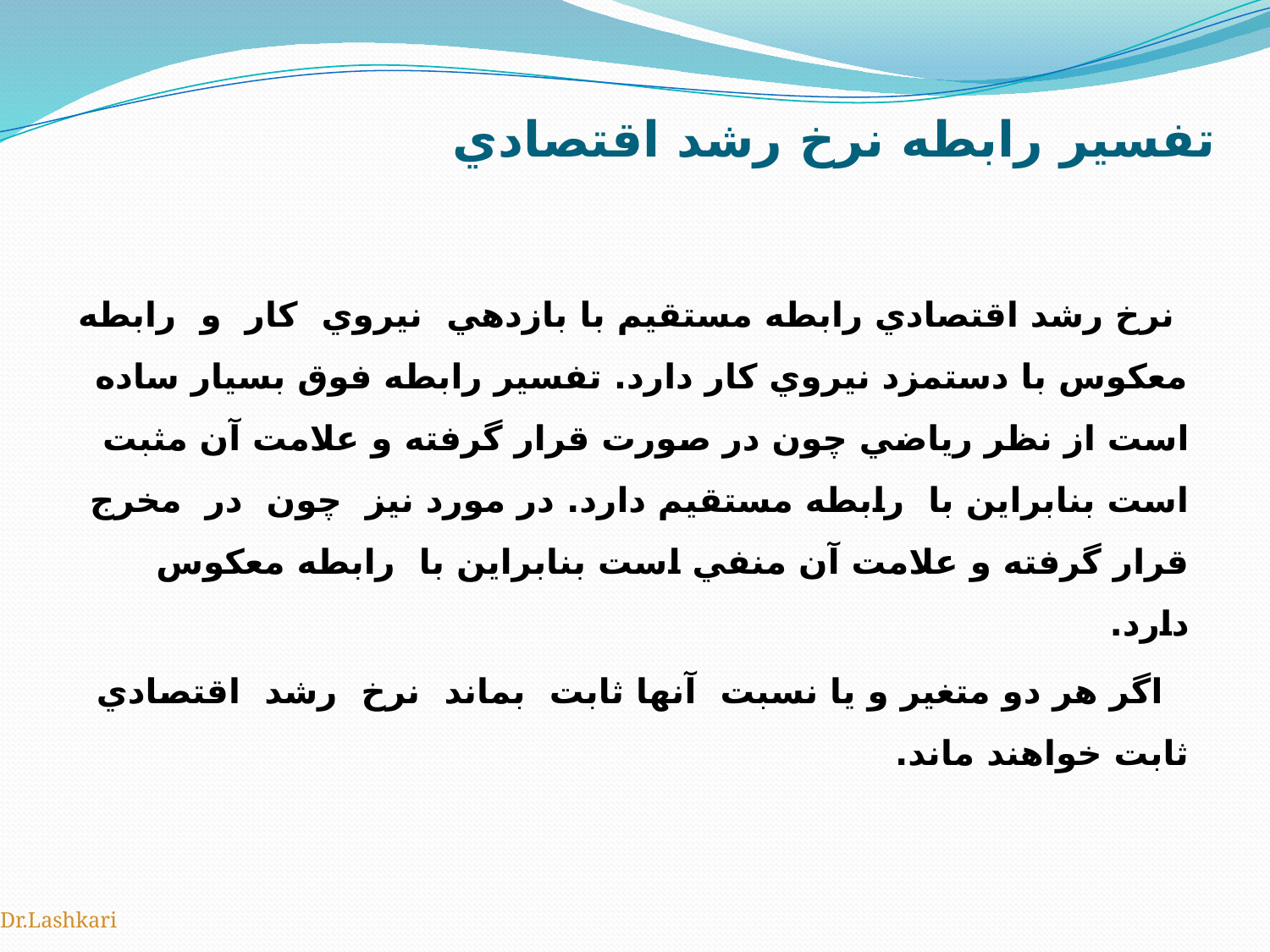

# تفسير رابطه نرخ رشد اقتصادي
    نرخ رشد اقتصادي رابطه مستقيم با بازدهي  نيروي  كار  و  رابطه معكوس با دستمزد نيروي كار دارد. تفسير رابطه فوق بسيار ساده است از نظر رياضي چون در صورت قرار گرفته و علامت آن مثبت است بنابراين با  رابطه مستقيم دارد. در مورد نيز  چون  در  مخرج قرار گرفته و علامت آن منفي است بنابراين با  رابطه معكوس دارد.
     اگر هر دو متغير و يا نسبت  آنها ثابت  بماند  نرخ  رشد  اقتصادي ثابت خواهند ماند.
Dr.Lashkari